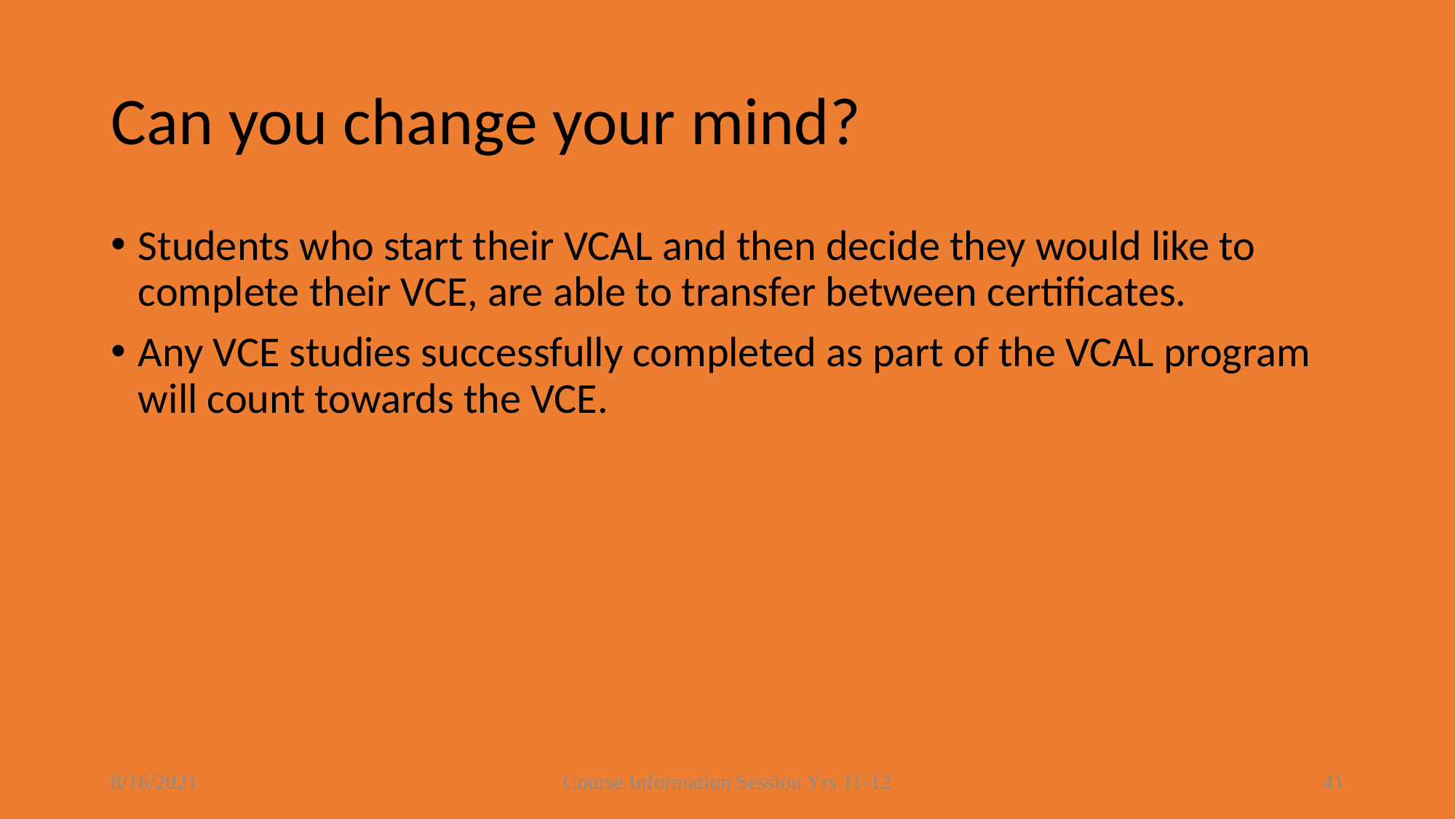

# Can you change your mind?
Students who start their VCAL and then decide they would like to complete their VCE, are able to transfer between certificates.
Any VCE studies successfully completed as part of the VCAL program will count towards the VCE.
8/16/2021
Course Information Session Yrs 11-12
41